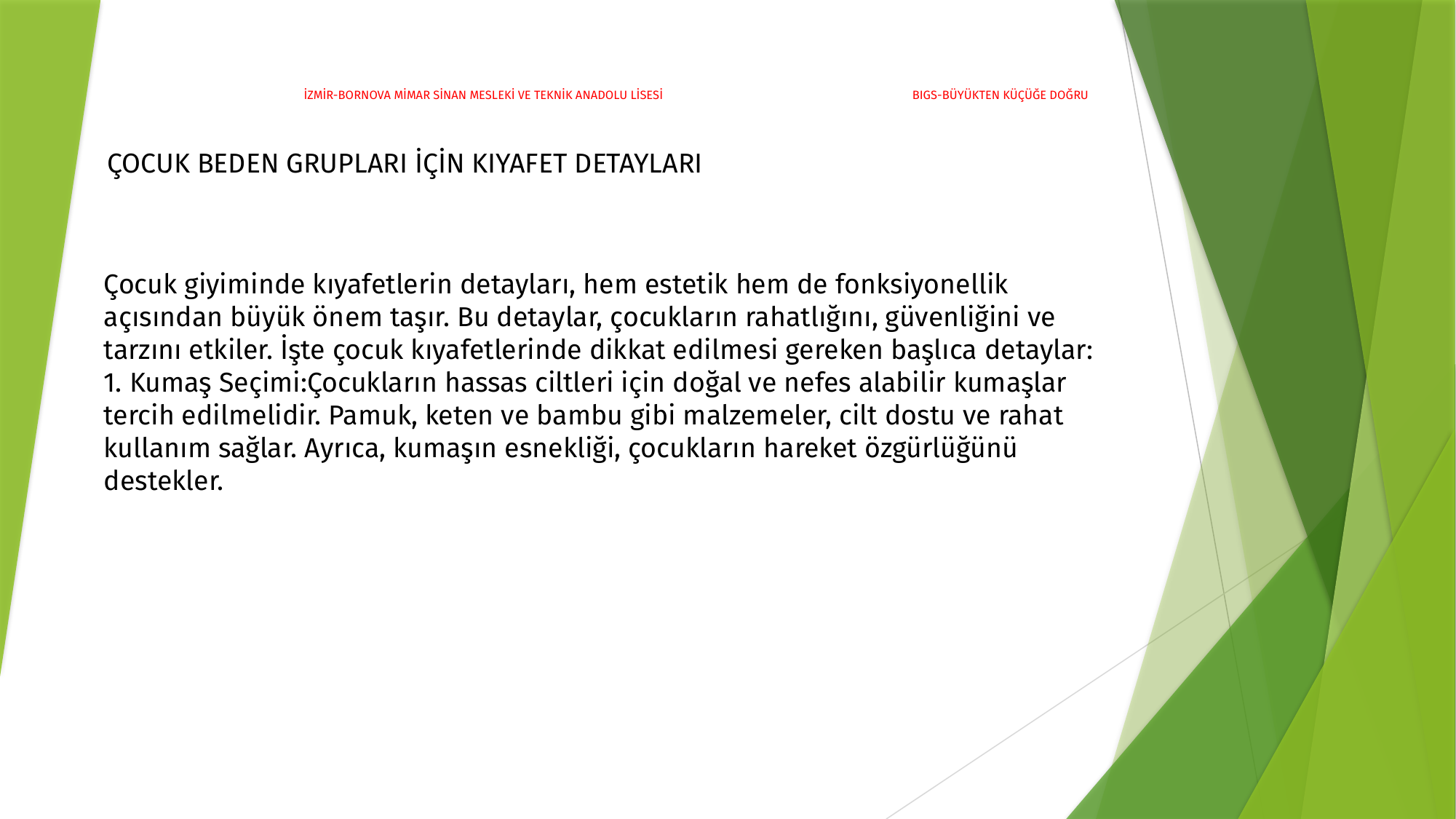

# İZMİR-BORNOVA MİMAR SİNAN MESLEKİ VE TEKNİK ANADOLU LİSESİ
BIGS-BÜYÜKTEN KÜÇÜĞE DOĞRU
ÇOCUK BEDEN GRUPLARI İÇİN KIYAFET DETAYLARI
Çocuk giyiminde kıyafetlerin detayları, hem estetik hem de fonksiyonellik açısından büyük önem taşır. Bu detaylar, çocukların rahatlığını, güvenliğini ve tarzını etkiler. İşte çocuk kıyafetlerinde dikkat edilmesi gereken başlıca detaylar:
1. Kumaş Seçimi:Çocukların hassas ciltleri için doğal ve nefes alabilir kumaşlar tercih edilmelidir. Pamuk, keten ve bambu gibi malzemeler, cilt dostu ve rahat kullanım sağlar. Ayrıca, kumaşın esnekliği, çocukların hareket özgürlüğünü destekler.